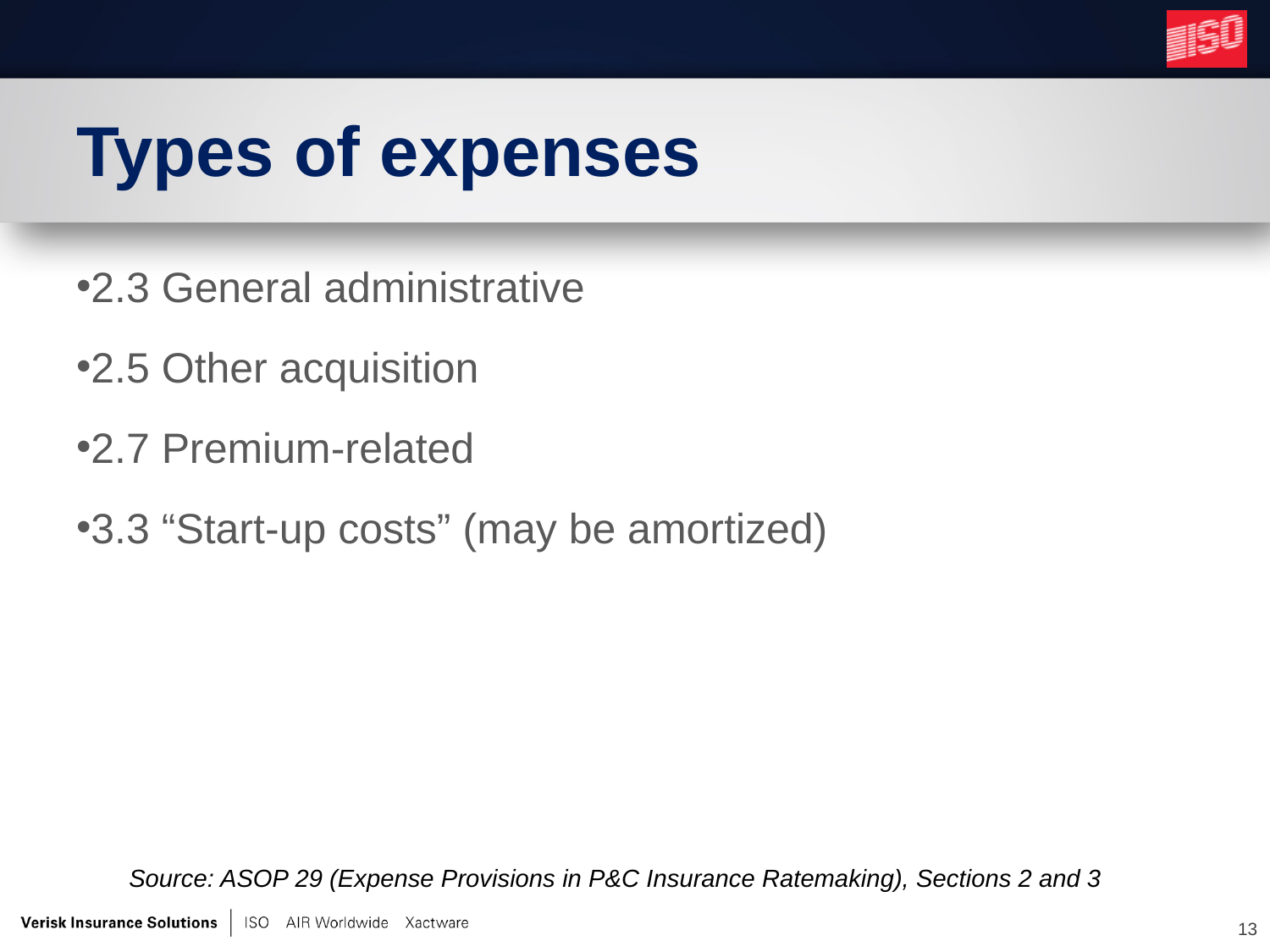

# Types of expenses
2.3 General administrative
2.5 Other acquisition
2.7 Premium-related
3.3 “Start-up costs” (may be amortized)
Source: ASOP 29 (Expense Provisions in P&C Insurance Ratemaking), Sections 2 and 3
13